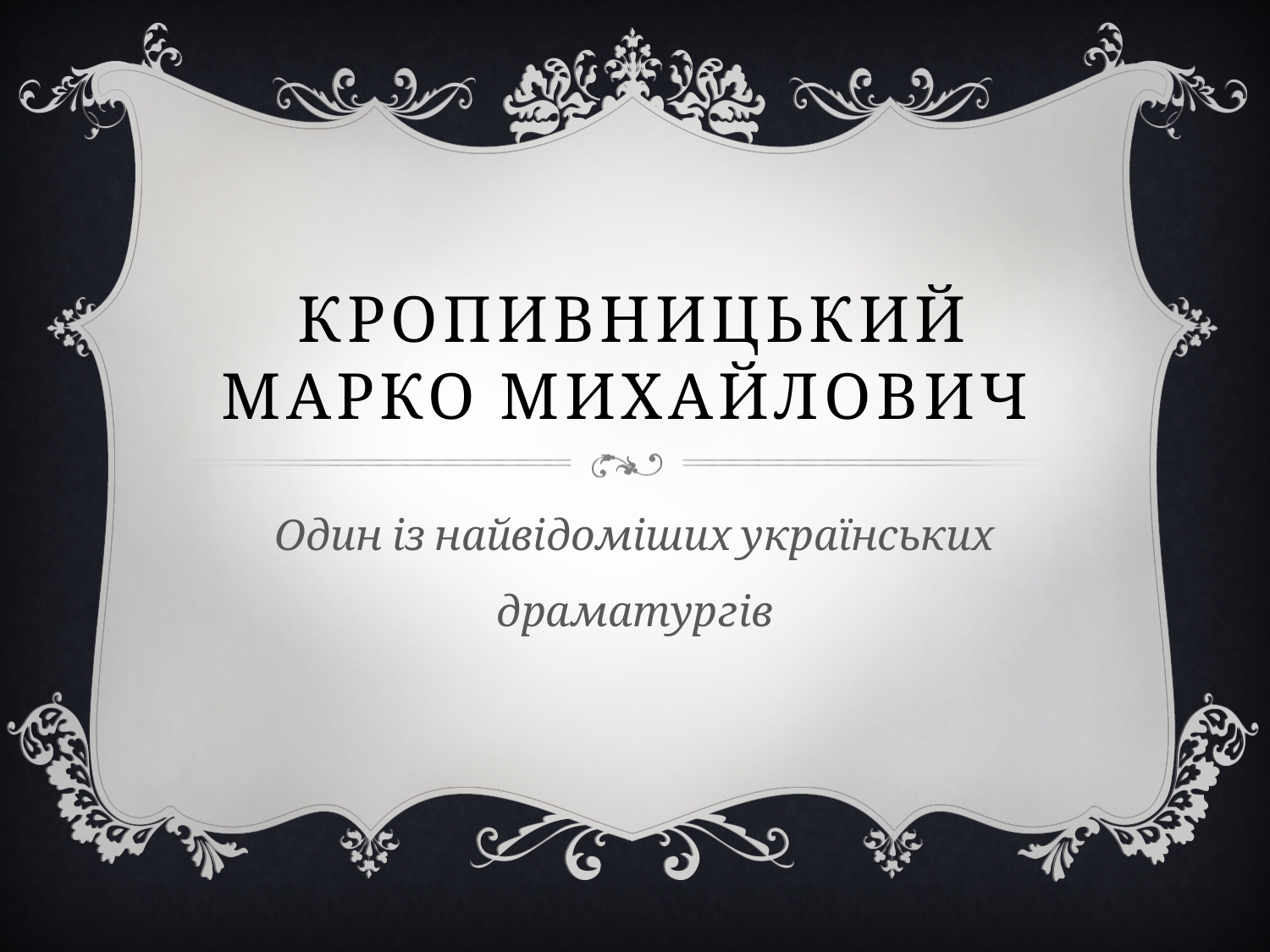

# Кропивницький марко Михайлович
Один із найвідоміших українських драматургів